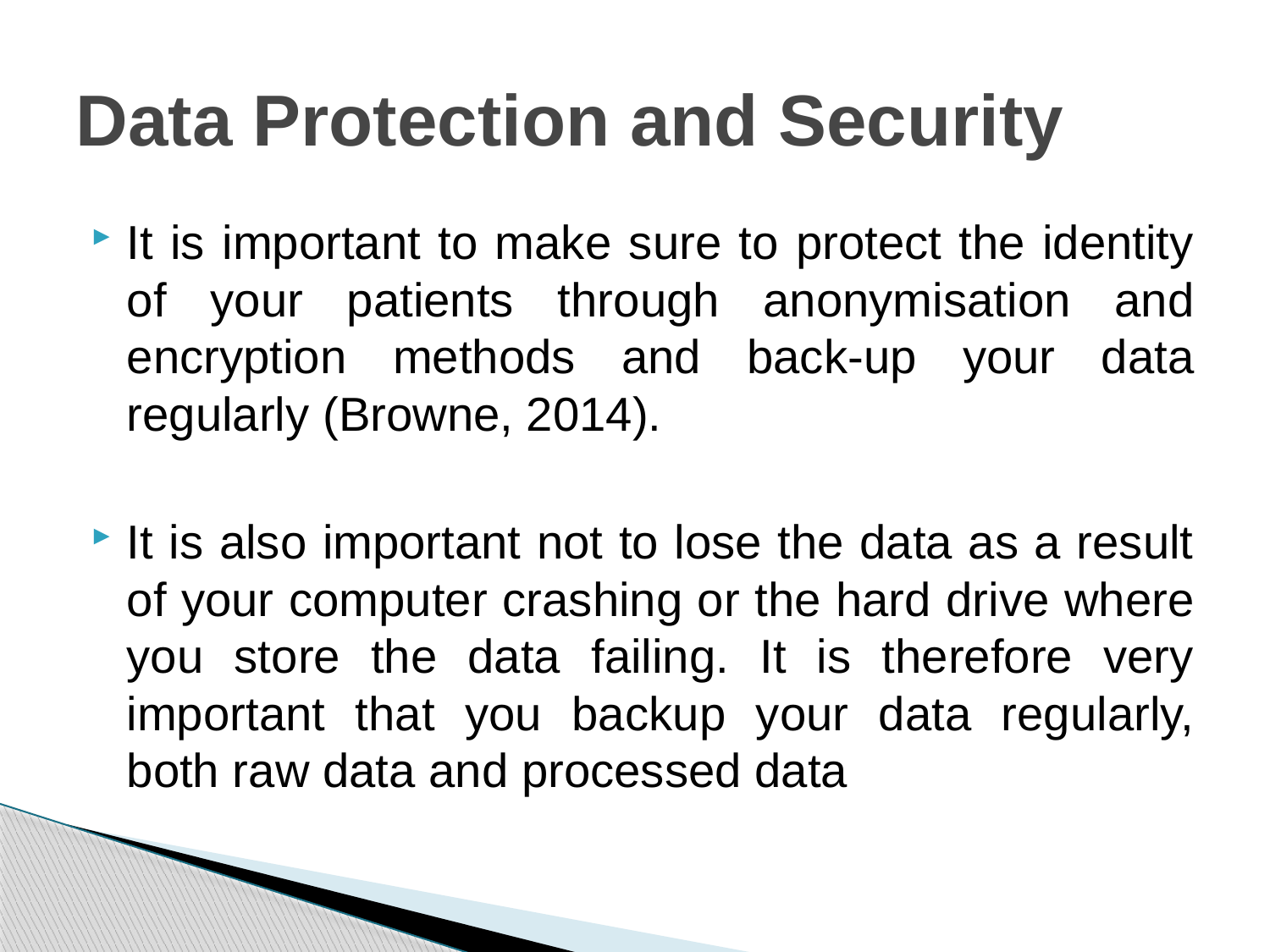

# Data Protection and Security
It is important to make sure to protect the identity of your patients through anonymisation and encryption methods and back-up your data regularly (Browne, 2014).

It is also important not to lose the data as a result of your computer crashing or the hard drive where you store the data failing. It is therefore very important that you backup your data regularly, both raw data and processed data